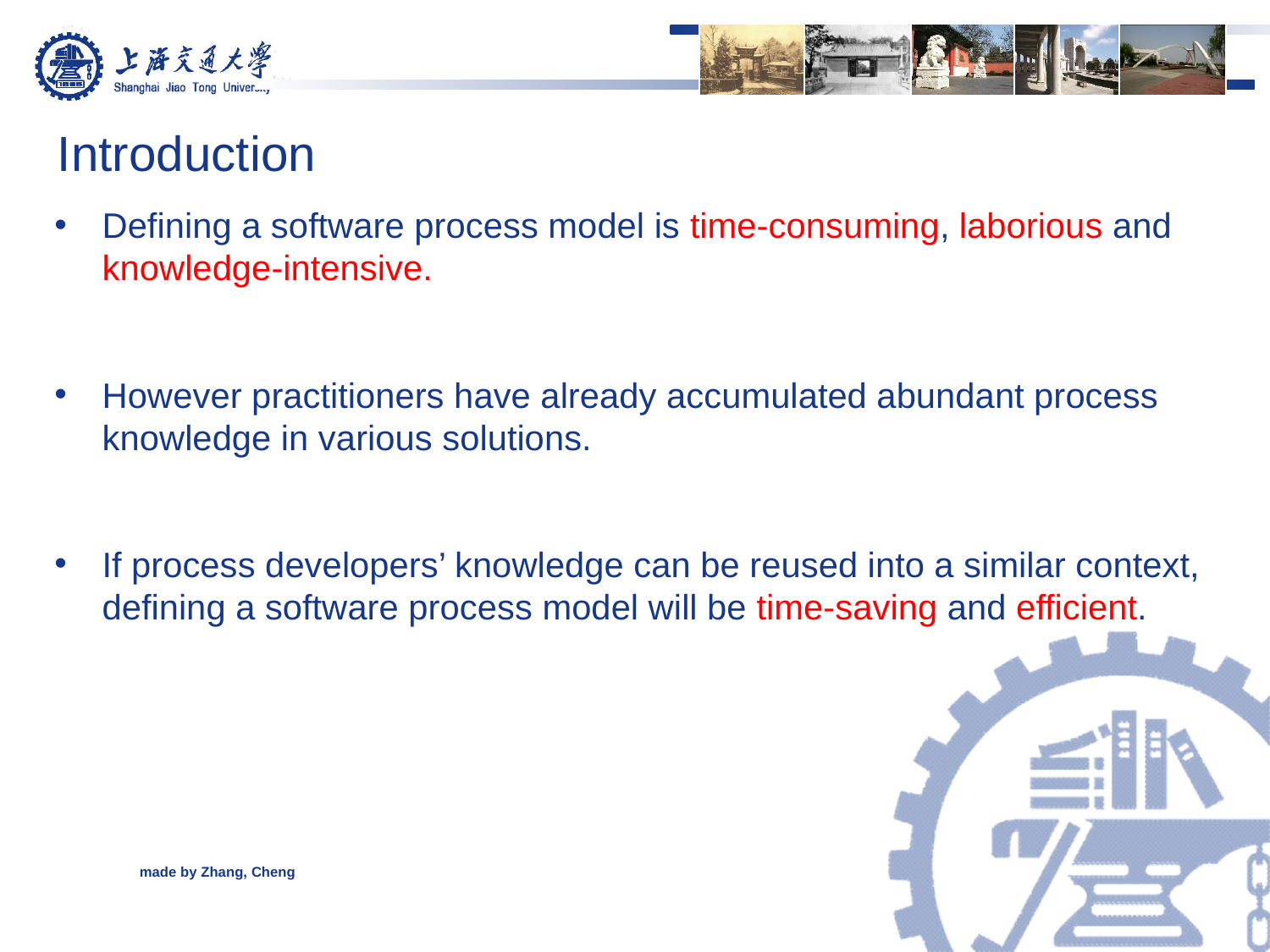

Introduction
Defining a software process model is time-consuming, laborious and knowledge-intensive.

However practitioners have already accumulated abundant process knowledge in various solutions.

If process developers’ knowledge can be reused into a similar context, defining a software process model will be time-saving and efficient.

made by Zhang, Cheng